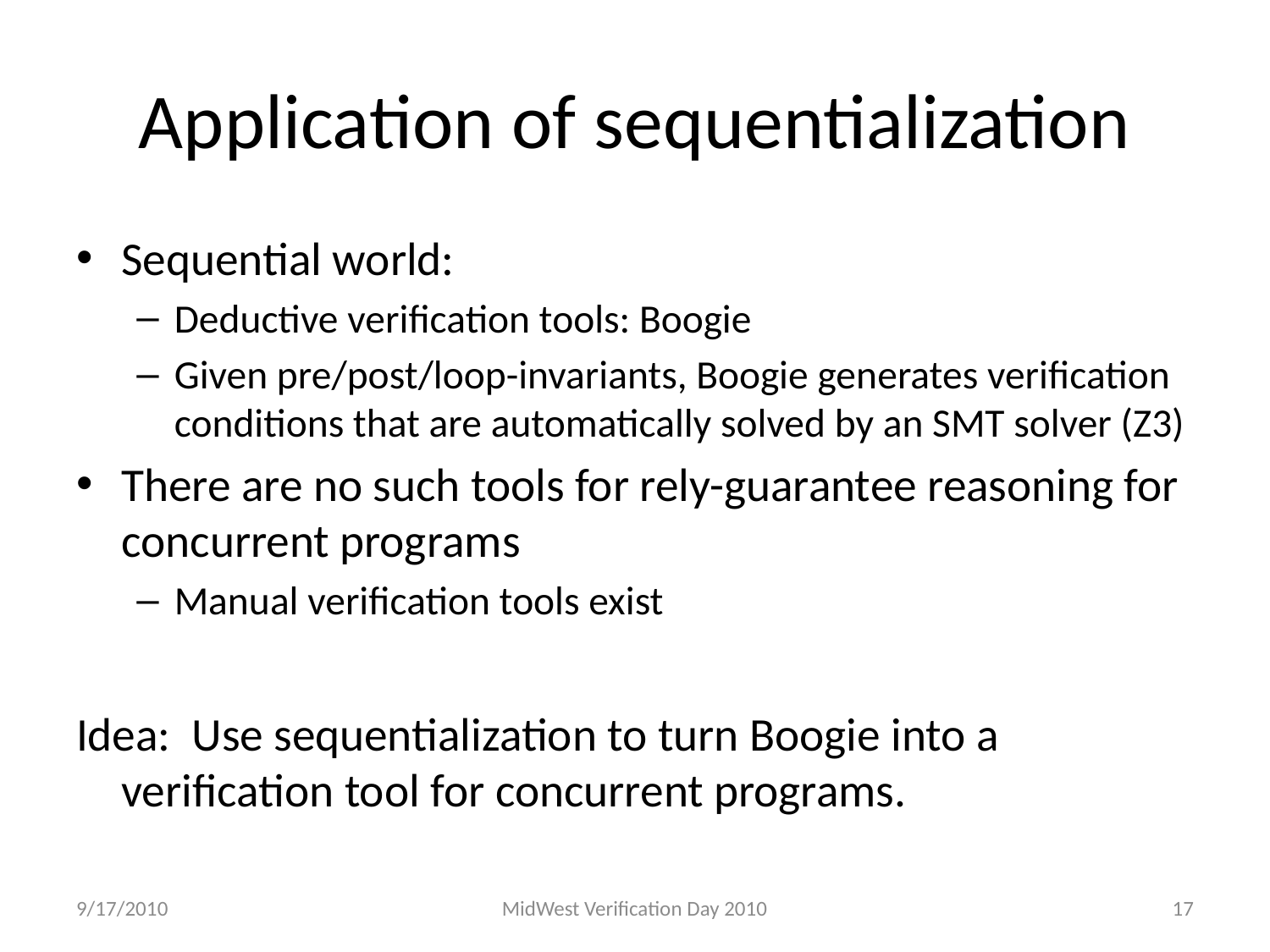

# Application of sequentialization
Sequential world:
Deductive verification tools: Boogie
Given pre/post/loop-invariants, Boogie generates verification conditions that are automatically solved by an SMT solver (Z3)
There are no such tools for rely-guarantee reasoning for concurrent programs
Manual verification tools exist

Idea:  Use sequentialization to turn Boogie into a verification tool for concurrent programs.

9/17/2010
MidWest Verification Day 2010
17